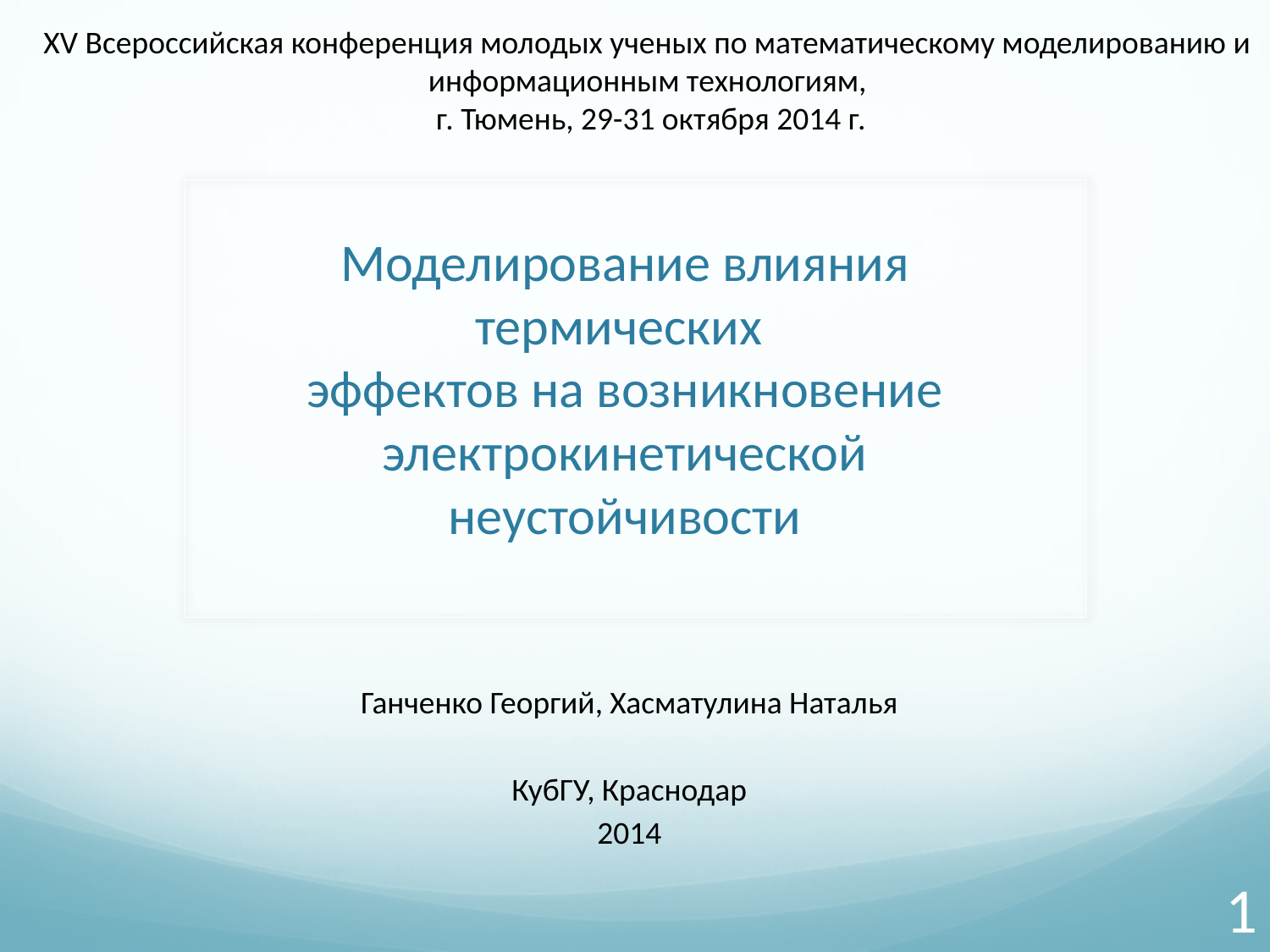

XV Всероссийская конференция молодых ученых по математическому моделированию и информационным технологиям,
 г. Тюмень, 29-31 октября 2014 г.
# Моделирование влияния термических эффектов на возникновение электрокинетической неустойчивости
Ганченко Георгий, Хасматулина Наталья

КубГУ, Краснодар
2014
1